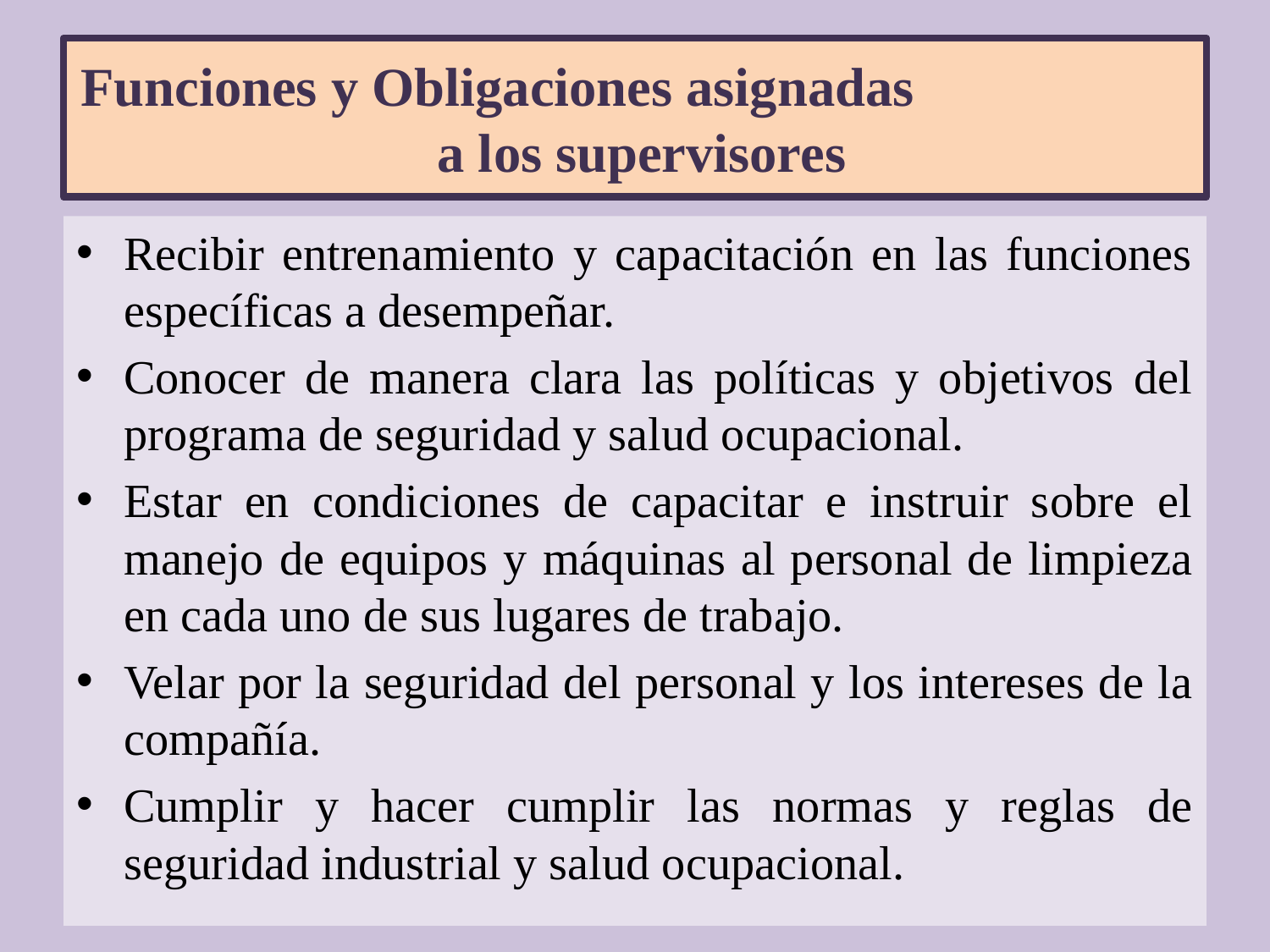

# Funciones y Obligaciones asignadas                      a los supervisores
Recibir entrenamiento y capacitación en las funciones específicas a desempeñar.
Conocer de manera clara las políticas y objetivos del programa de seguridad y salud ocupacional.
Estar en condiciones de capacitar e instruir sobre el manejo de equipos y máquinas al personal de limpieza en cada uno de sus lugares de trabajo.
Velar por la seguridad del personal y los intereses de la compañía.
Cumplir y hacer cumplir las normas y reglas de seguridad industrial y salud ocupacional.